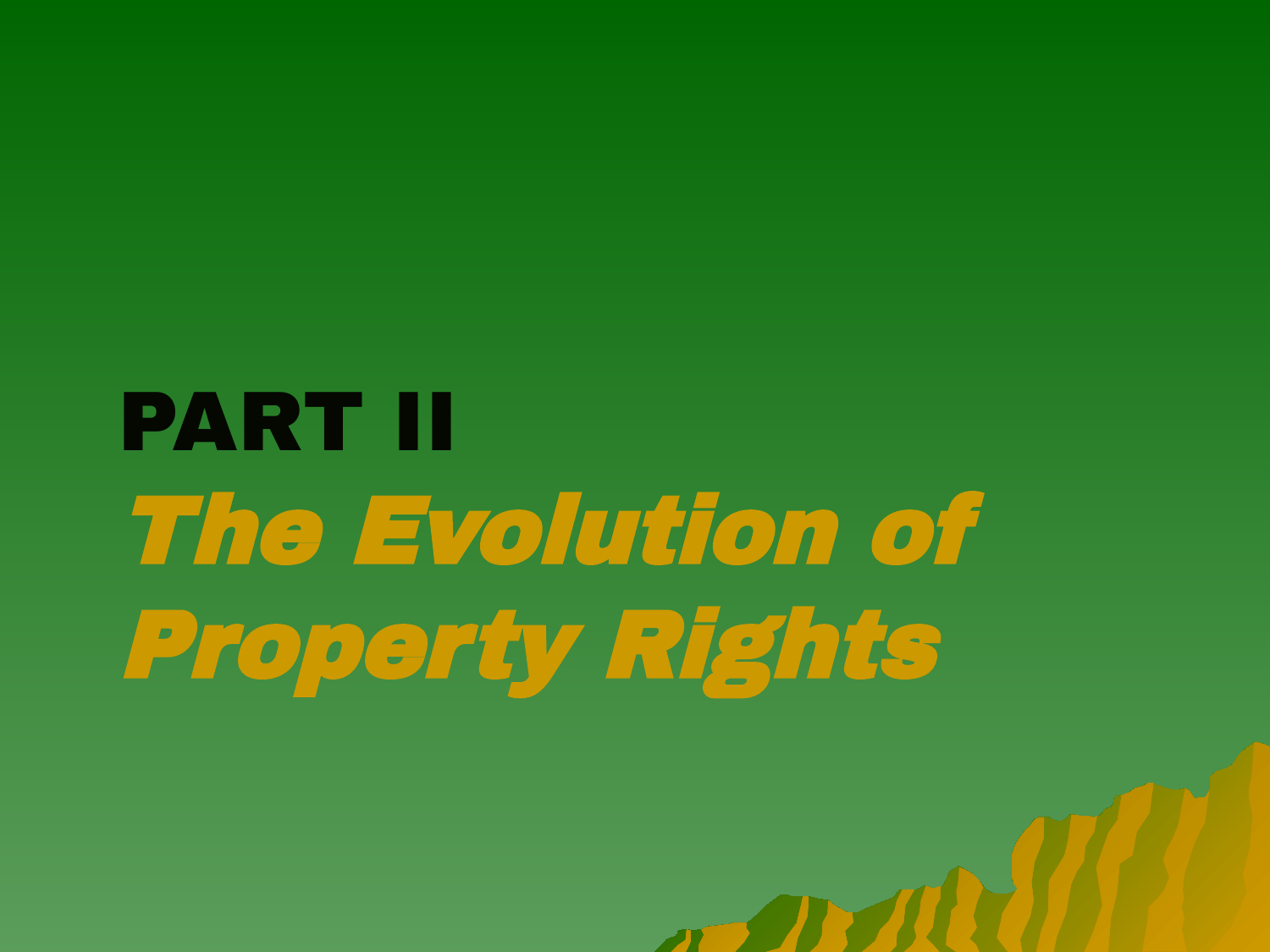

PART II
The Evolution of Property Rights